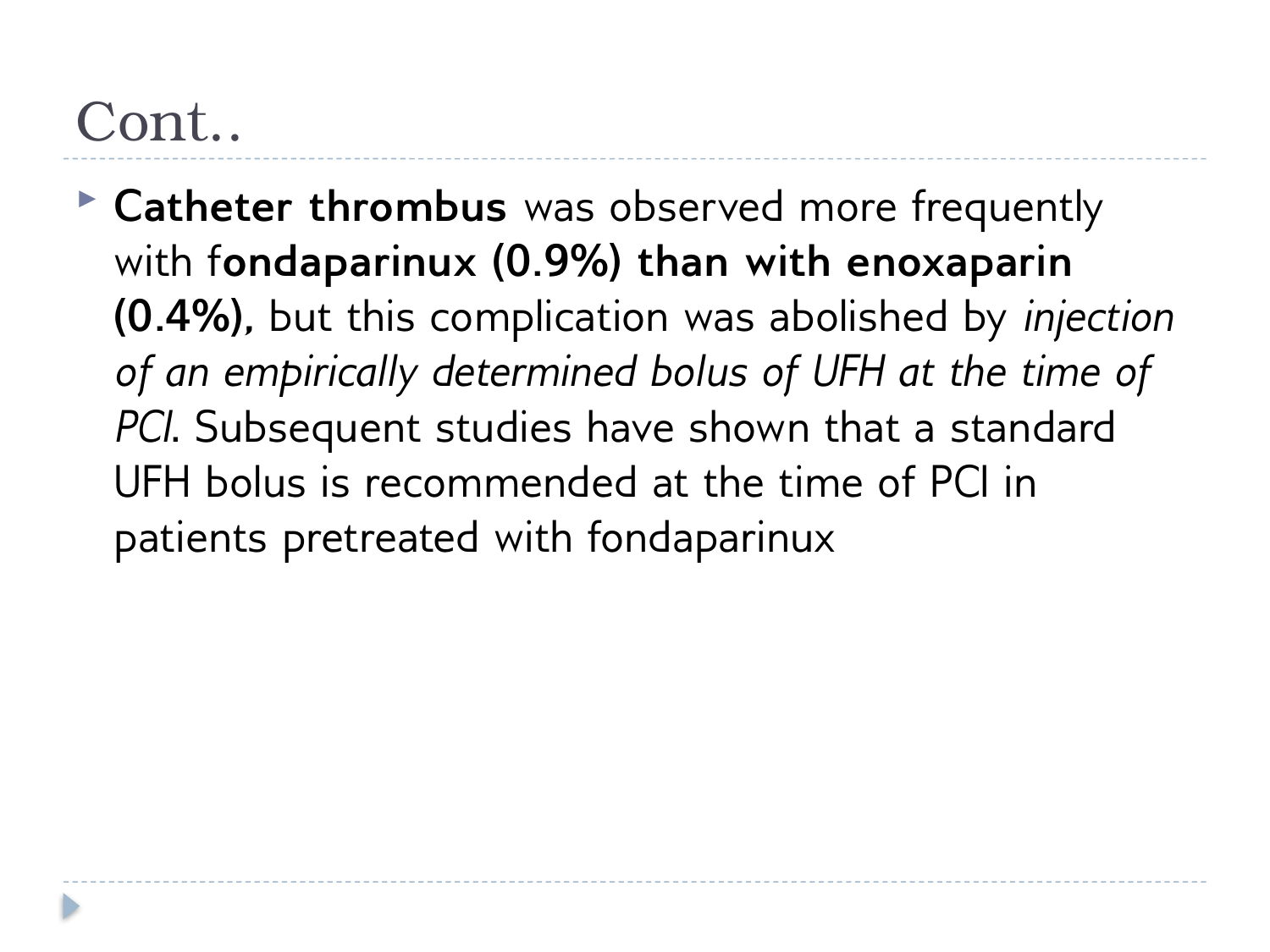

# Cont..
Catheter thrombus was observed more frequently with fondaparinux (0.9%) than with enoxaparin (0.4%), but this complication was abolished by injection of an empirically determined bolus of UFH at the time of PCI. Subsequent studies have shown that a standard UFH bolus is recommended at the time of PCI in patients pretreated with fondaparinux